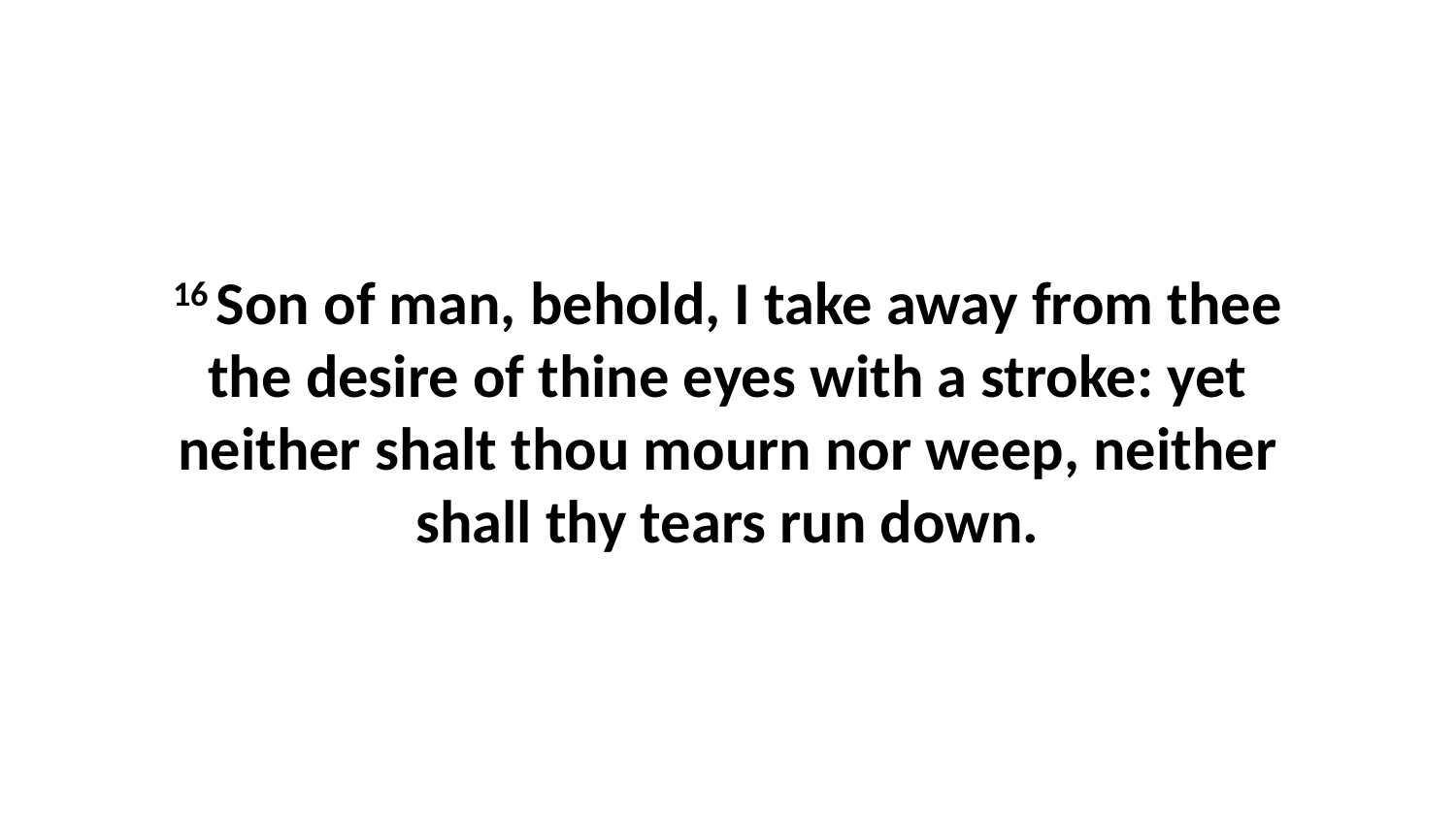

16 Son of man, behold, I take away from thee the desire of thine eyes with a stroke: yet neither shalt thou mourn nor weep, neither shall thy tears run down.